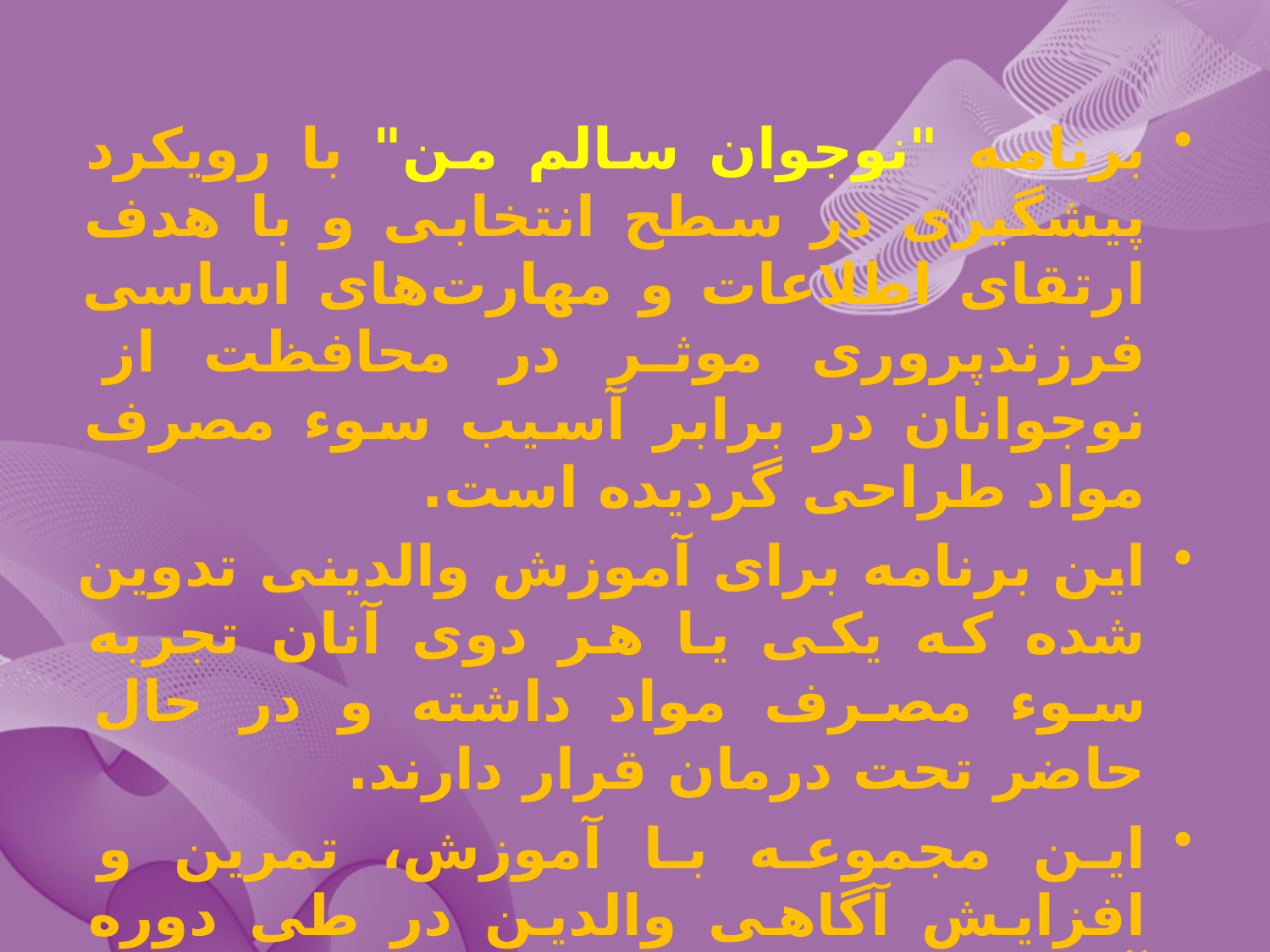

#
برنامه "نوجوان سالم من" با رویکرد پیشگیری در سطح انتخابى و با هدف ارتقای اطلاعات و مهارت‌های اساسی فرزند‌پروری موثر در محافظت از نوجوانان در برابر آسیب سوء مصرف مواد طراحی گردیده است.
این برنامه براى آموزش والدینى تدوین شده که یکى یا هر دوى آنان تجربه سوء مصرف مواد داشته و در حال حاضر تحت درمان قرار دارند.
این مجموعه با آموزش، تمرین و افزایش آگاهی والدین در طی دوره آموزشی کمک می‌کند مهارت‌ها و تکنیک‌های کاربردی پیشگیری و فرزند‌پروری به والدین منتقل شود.